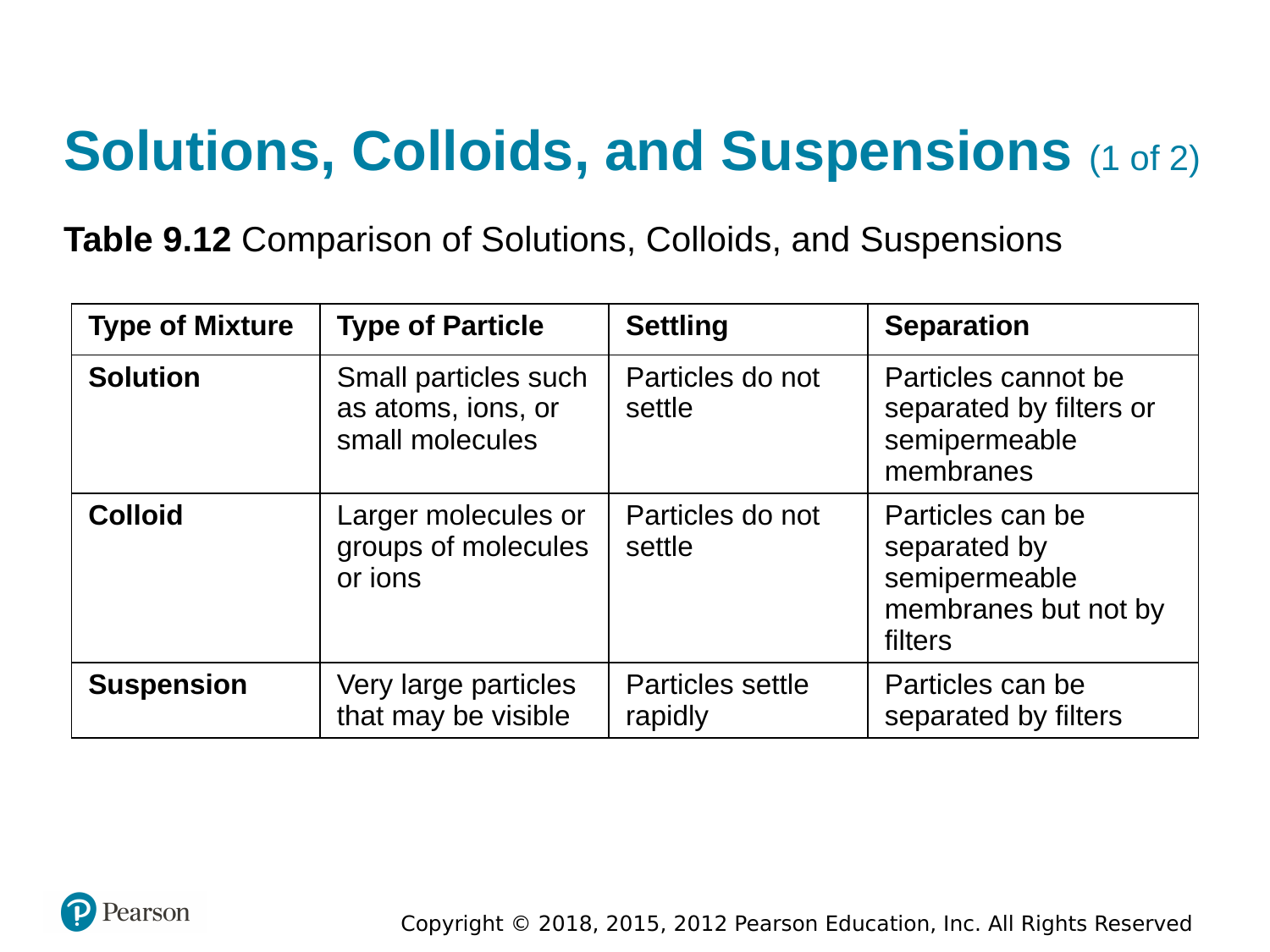

# Solutions, Colloids, and Suspensions (1 of 2)
Table 9.12 Comparison of Solutions, Colloids, and Suspensions
| Type of Mixture | Type of Particle | Settling | Separation |
| --- | --- | --- | --- |
| Solution | Small particles such as atoms, ions, or small molecules | Particles do not settle | Particles cannot be separated by filters or semipermeable membranes |
| Colloid | Larger molecules or groups of molecules or ions | Particles do not settle | Particles can be separated by semipermeable membranes but not by filters |
| Suspension | Very large particles that may be visible | Particles settle rapidly | Particles can be separated by filters |